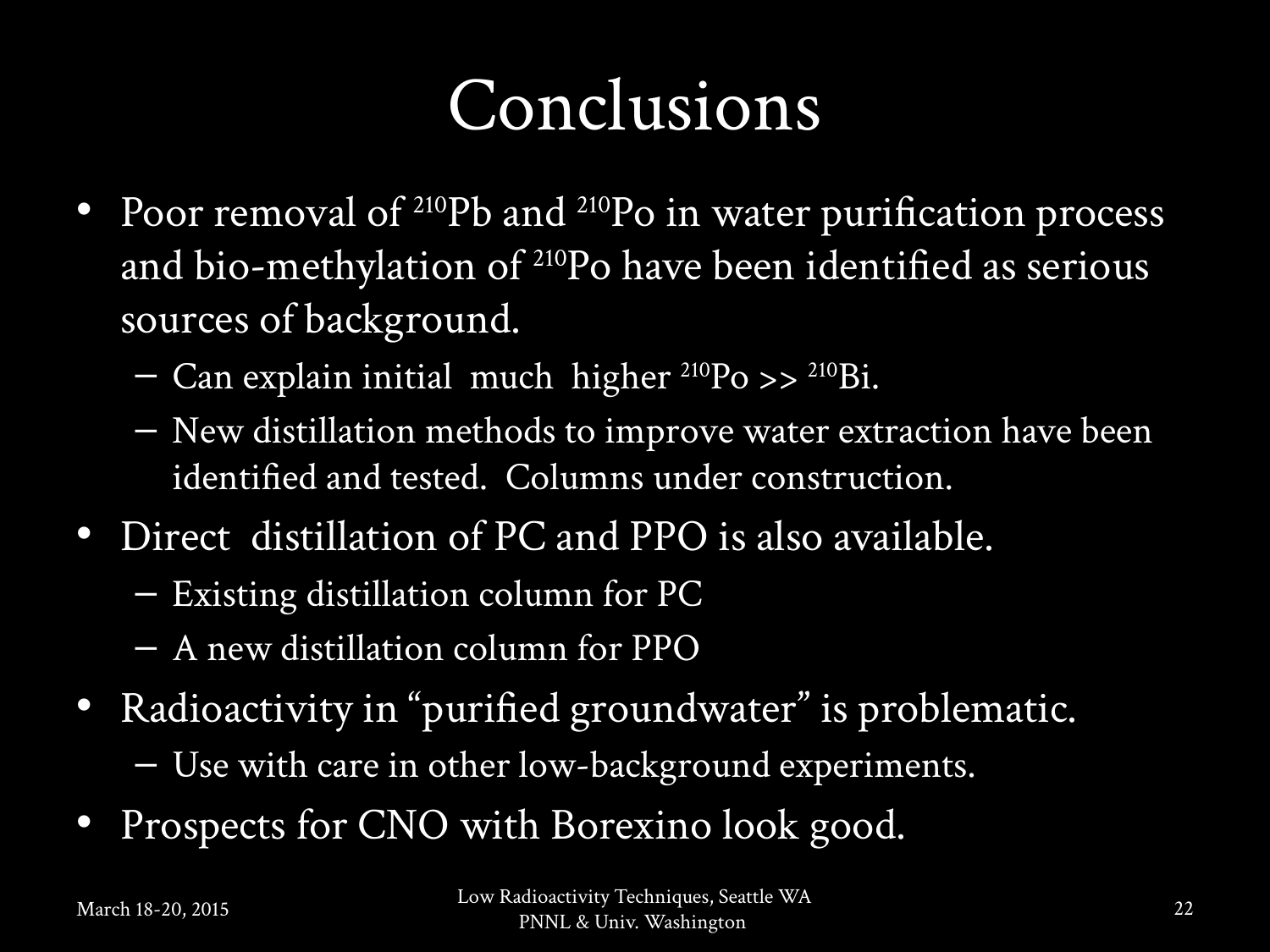

# Conclusions
Poor removal of 210Pb and 210Po in water purification process and bio-methylation of 210Po have been identified as serious sources of background.
Can explain initial  much  higher 210Po >> 210Bi.
New distillation methods to improve water extraction have been identified and tested.  Columns under construction.
Direct  distillation of PC and PPO is also available.
Existing distillation column for PC
A new distillation column for PPO
Radioactivity in “purified groundwater” is problematic.
Use with care in other low-background experiments.
Prospects for CNO with Borexino look good.

March 18-20, 2015
Low Radioactivity Techniques, Seattle WA PNNL & Univ. Washington
22